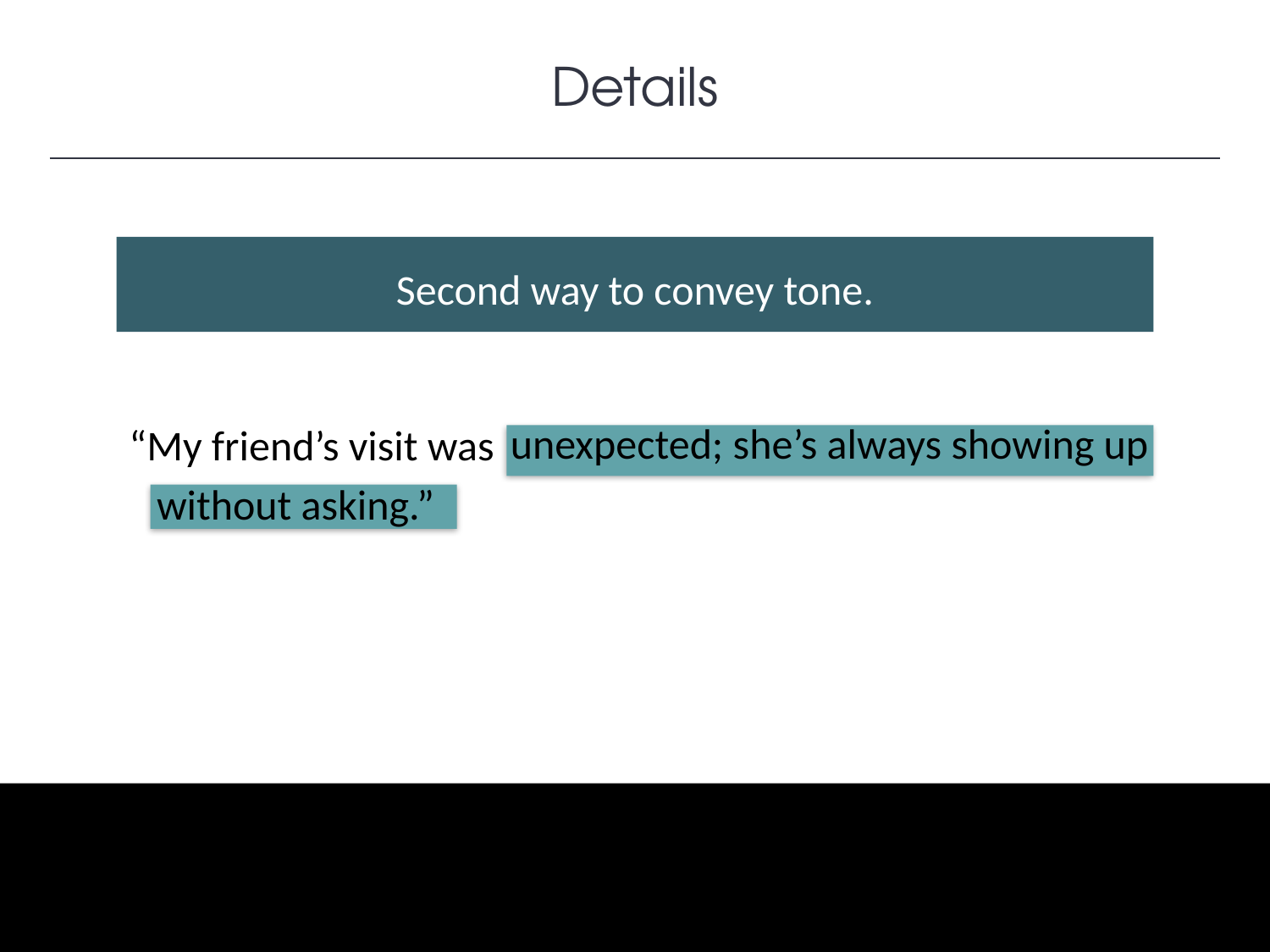

Details
HAWKES LEARNING

Second way to convey tone.
unexpected; she’s always showing up
“My friend’s visit was

without asking.”